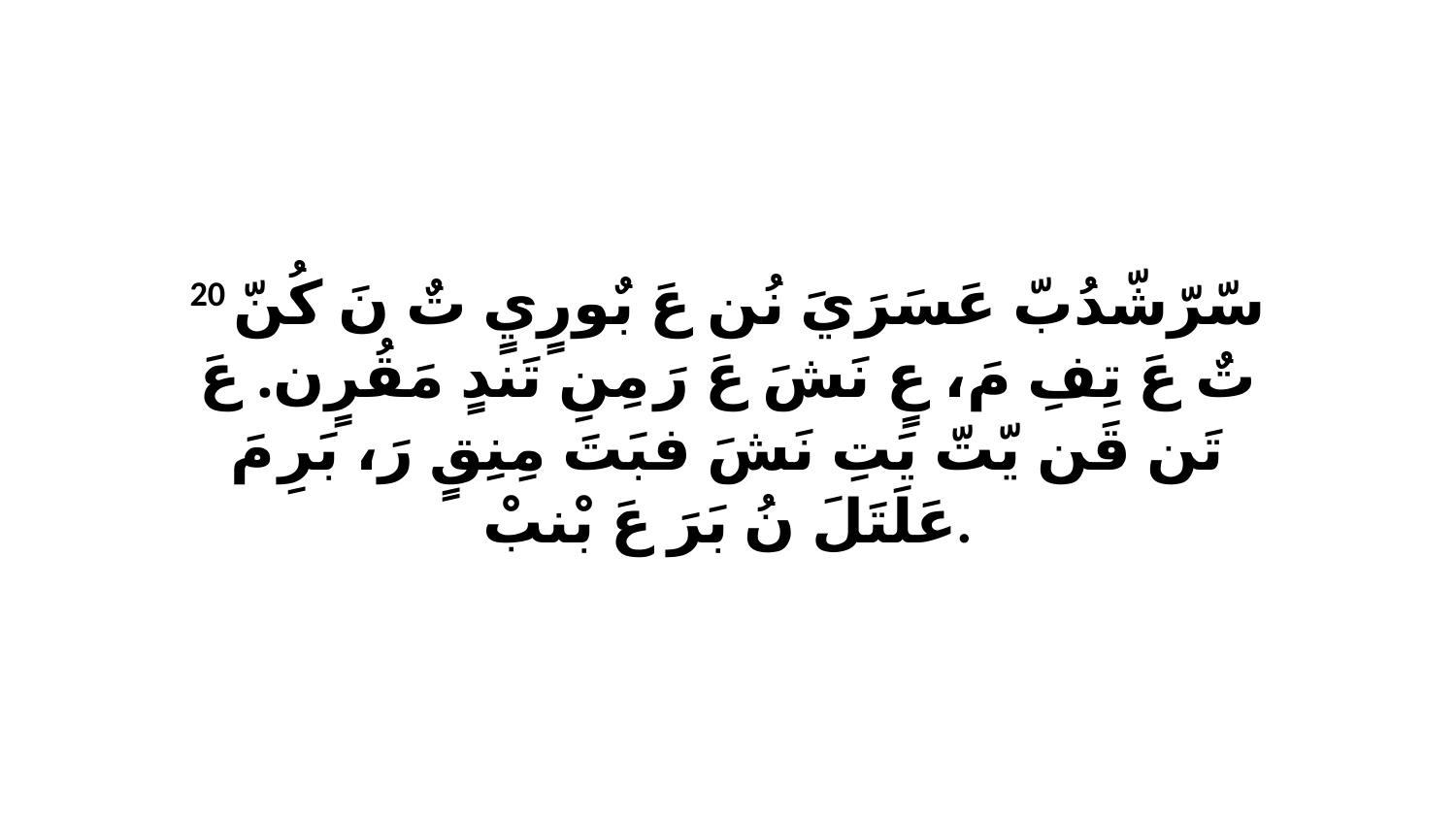

20 سّرّشّدُبّ عَسَرَيَ نُن عَ بٌورٍيٍ تٌ نَ كُنّ تٌ عَ تِفِ مَ، عٍ نَشَ عَ رَ مِنِ تَندٍ مَقُرٍن. عَ تَن قَن يّتّ يَتِ نَشَ فبَتَ مِنِقٍ رَ، بَرِ مَ عَلَتَلَ نُ بَرَ عَ بْنبْ.